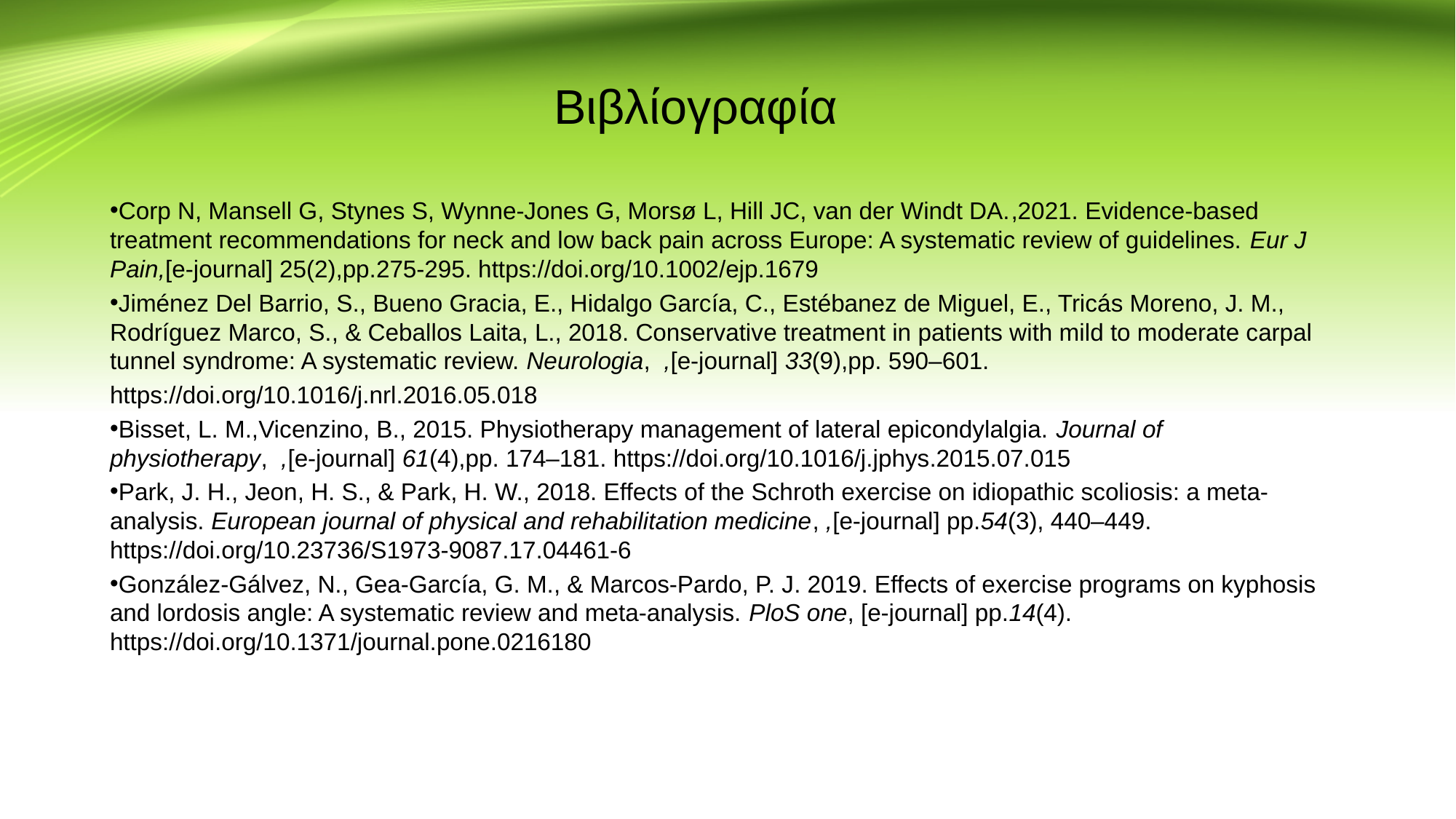

# Βιβλίογραφία
Corp N, Mansell G, Stynes S, Wynne-Jones G, Morsø L, Hill JC, van der Windt DA.,2021. Evidence-based treatment recommendations for neck and low back pain across Europe: A systematic review of guidelines. Eur J Pain,[e-journal] 25(2),pp.275-295. https://doi.org/10.1002/ejp.1679
Jiménez Del Barrio, S., Bueno Gracia, E., Hidalgo García, C., Estébanez de Miguel, E., Tricás Moreno, J. M., Rodríguez Marco, S., & Ceballos Laita, L., 2018. Conservative treatment in patients with mild to moderate carpal tunnel syndrome: A systematic review. Neurologia,  ,[e-journal] 33(9),pp. 590–601.
https://doi.org/10.1016/j.nrl.2016.05.018
Bisset, L. M.,Vicenzino, B., 2015. Physiotherapy management of lateral epicondylalgia. Journal of physiotherapy,  ,[e-journal] 61(4),pp. 174–181. https://doi.org/10.1016/j.jphys.2015.07.015
Park, J. H., Jeon, H. S., & Park, H. W., 2018. Effects of the Schroth exercise on idiopathic scoliosis: a meta-analysis. European journal of physical and rehabilitation medicine, ,[e-journal] pp.54(3), 440–449. https://doi.org/10.23736/S1973-9087.17.04461-6
González-Gálvez, N., Gea-García, G. M., & Marcos-Pardo, P. J. 2019. Effects of exercise programs on kyphosis and lordosis angle: A systematic review and meta-analysis. PloS one, [e-journal] pp.14(4). https://doi.org/10.1371/journal.pone.0216180